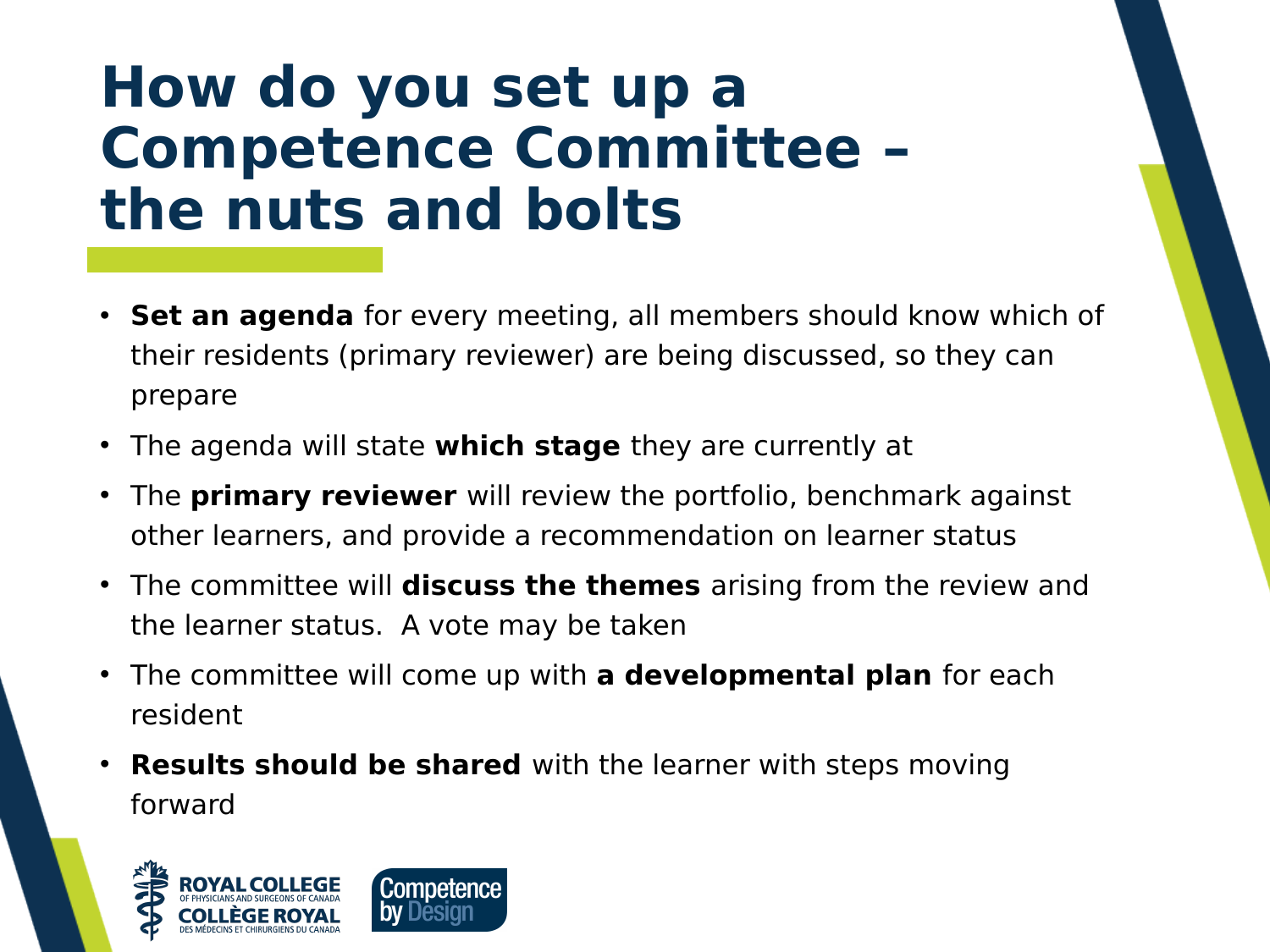

# How do you set up a Competence Committee – the nuts and bolts
Set an agenda for every meeting, all members should know which of their residents (primary reviewer) are being discussed, so they can prepare
The agenda will state which stage they are currently at
The primary reviewer will review the portfolio, benchmark against other learners, and provide a recommendation on learner status
The committee will discuss the themes arising from the review and the learner status.  A vote may be taken
The committee will come up with a developmental plan for each resident
Results should be shared with the learner with steps moving forward